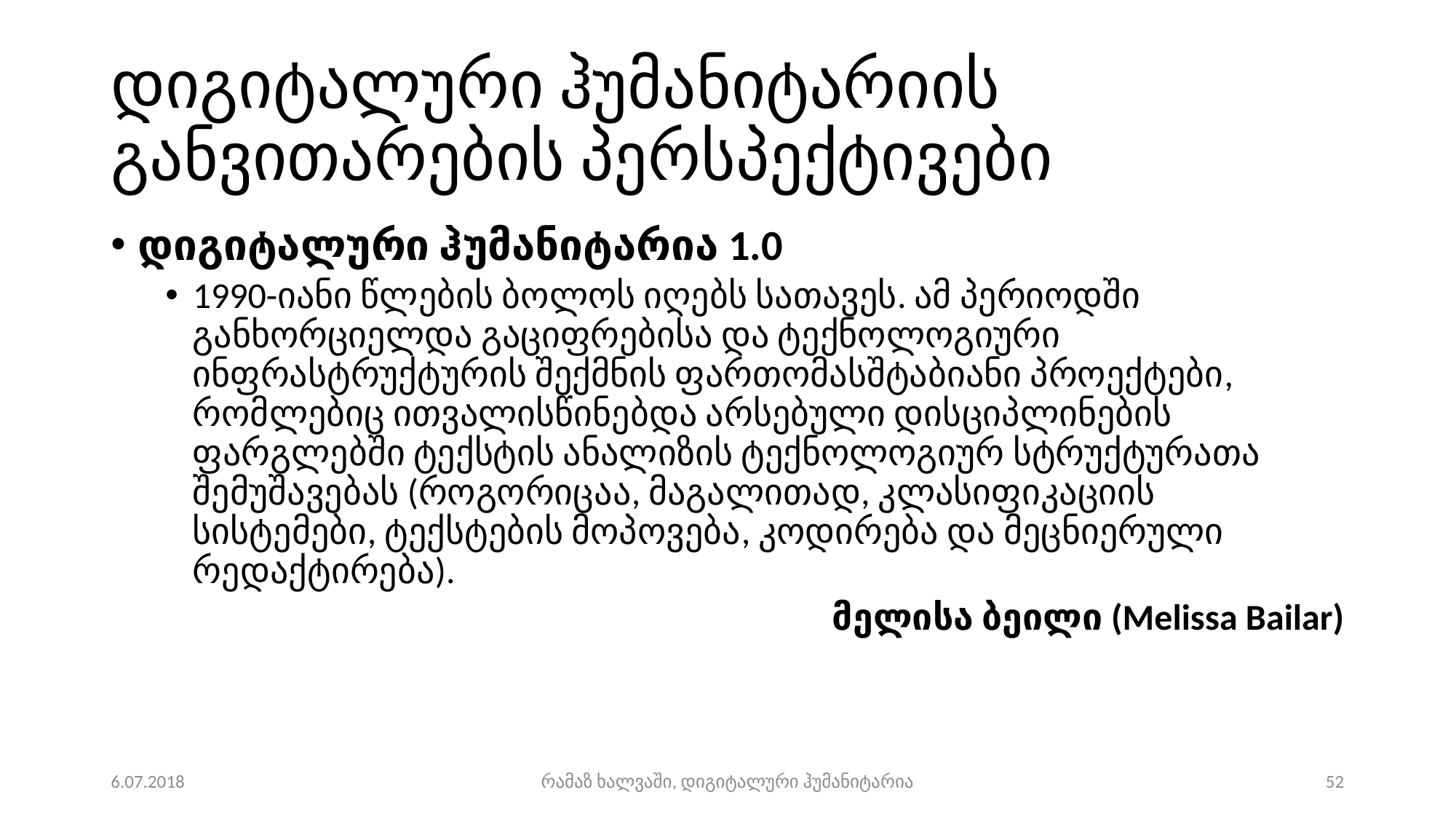

# დიგიტალური ჰუმანიტარიის განვითარების პერსპექტივები
დიგიტალური ჰუმანიტარია 1.0
1990-იანი წლების ბოლოს იღებს სათავეს. ამ პერიოდში განხორციელდა გაციფრებისა და ტექნოლოგიური ინფრასტრუქტურის შექმნის ფართომასშტაბიანი პროექტები, რომლებიც ითვალისწინებდა არსებული დისციპლინების ფარგლებში ტექსტის ანალიზის ტექნოლოგიურ სტრუქტურათა შემუშავებას (როგორიცაა, მაგალითად, კლასიფიკაციის სისტემები, ტექსტების მოპოვება, კოდირება და მეცნიერული რედაქტირება).
მელისა ბეილი (Melissa Bailar)
6.07.2018
რამაზ ხალვაში, დიგიტალური ჰუმანიტარია
52